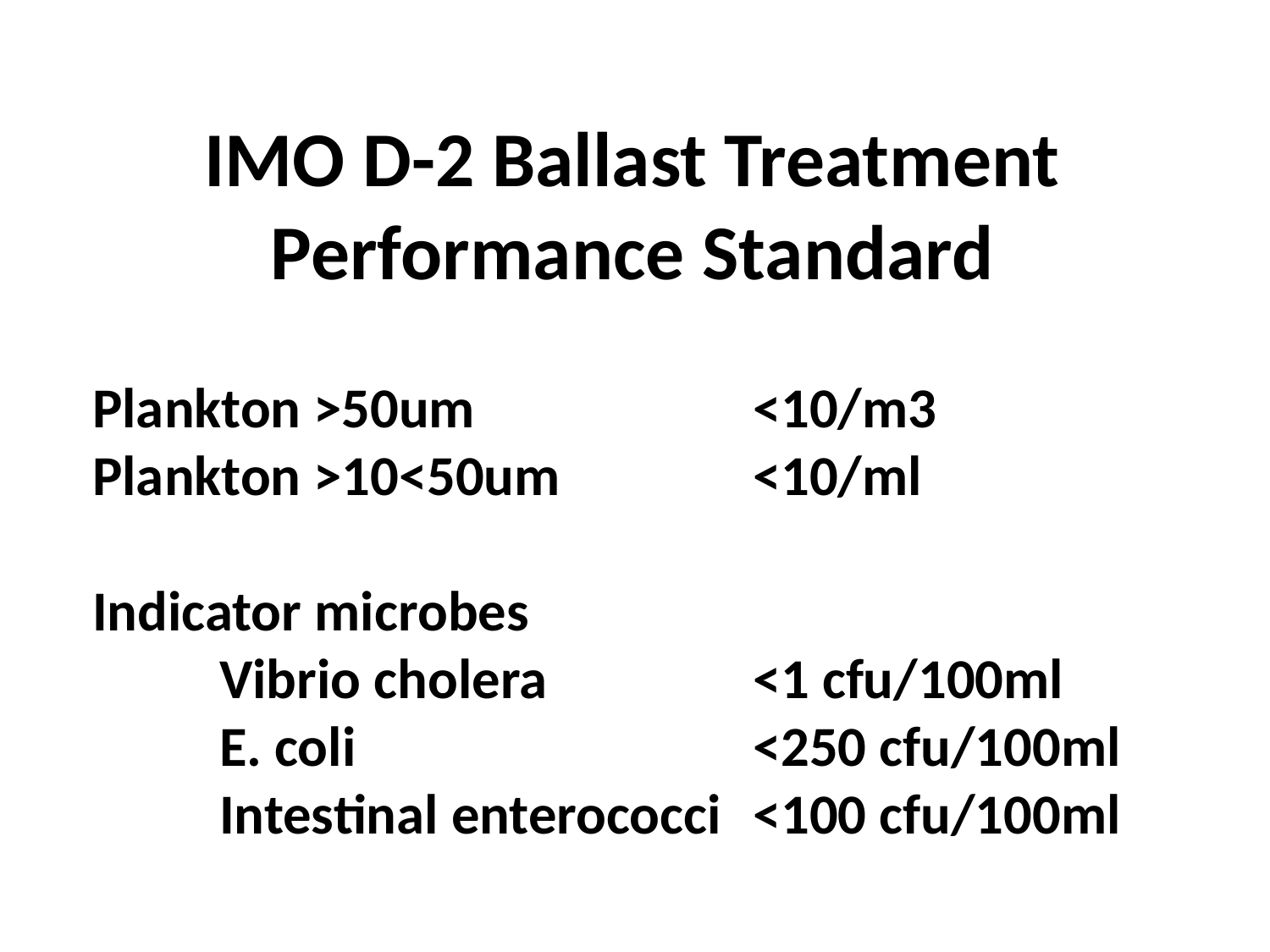

IMO D-2 Ballast Treatment Performance Standard

Plankton >50um		  <10/m3
Plankton >10<50um		  <10/ml

Indicator microbes
	Vibrio cholera		  <1 cfu/100ml
	E. coli			  <250 cfu/100ml
	Intestinal enterococci	  <100 cfu/100ml